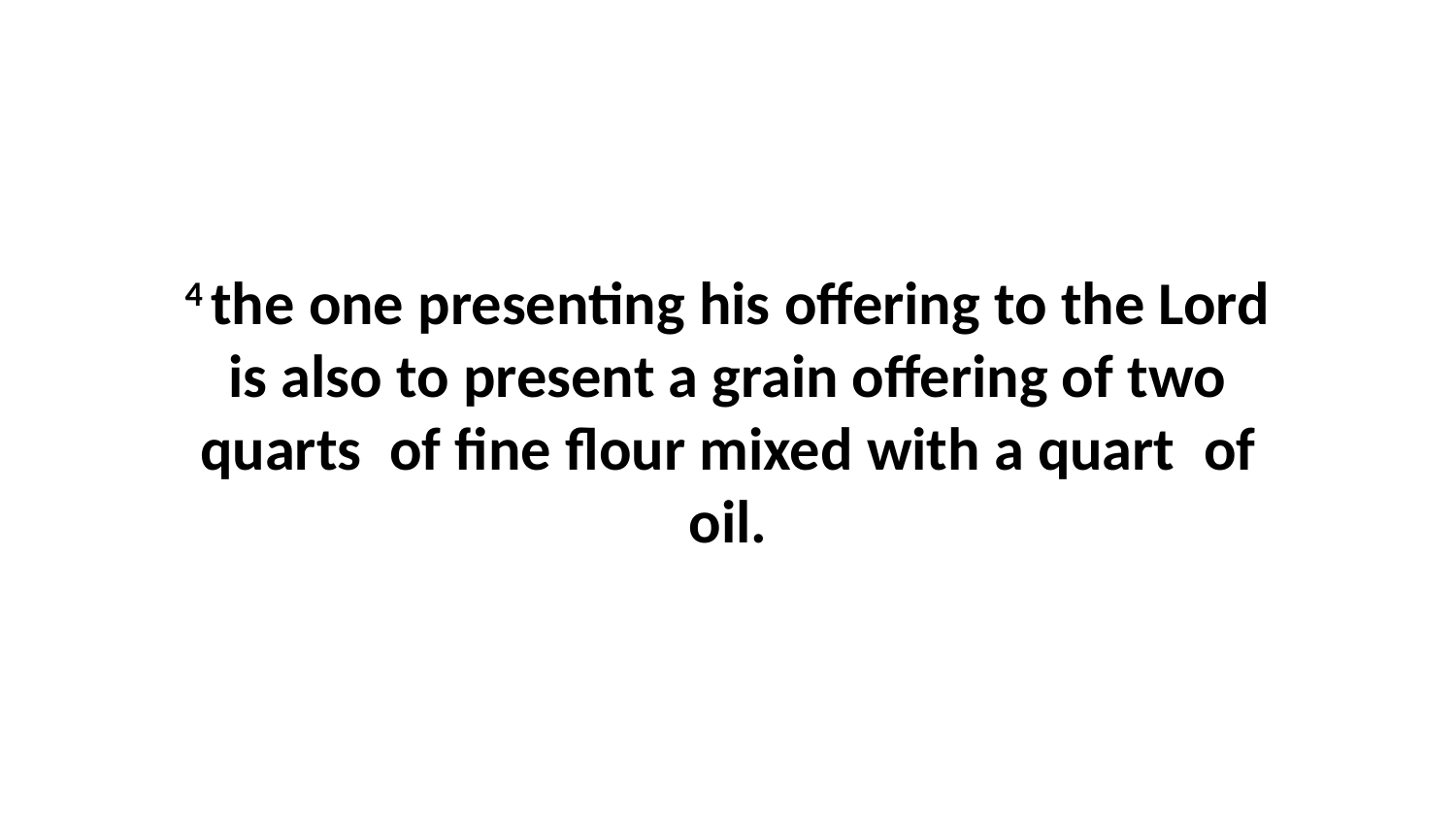

4 the one presenting his offering to the Lord is also to present a grain offering of two quarts  of fine flour mixed with a quart  of oil.